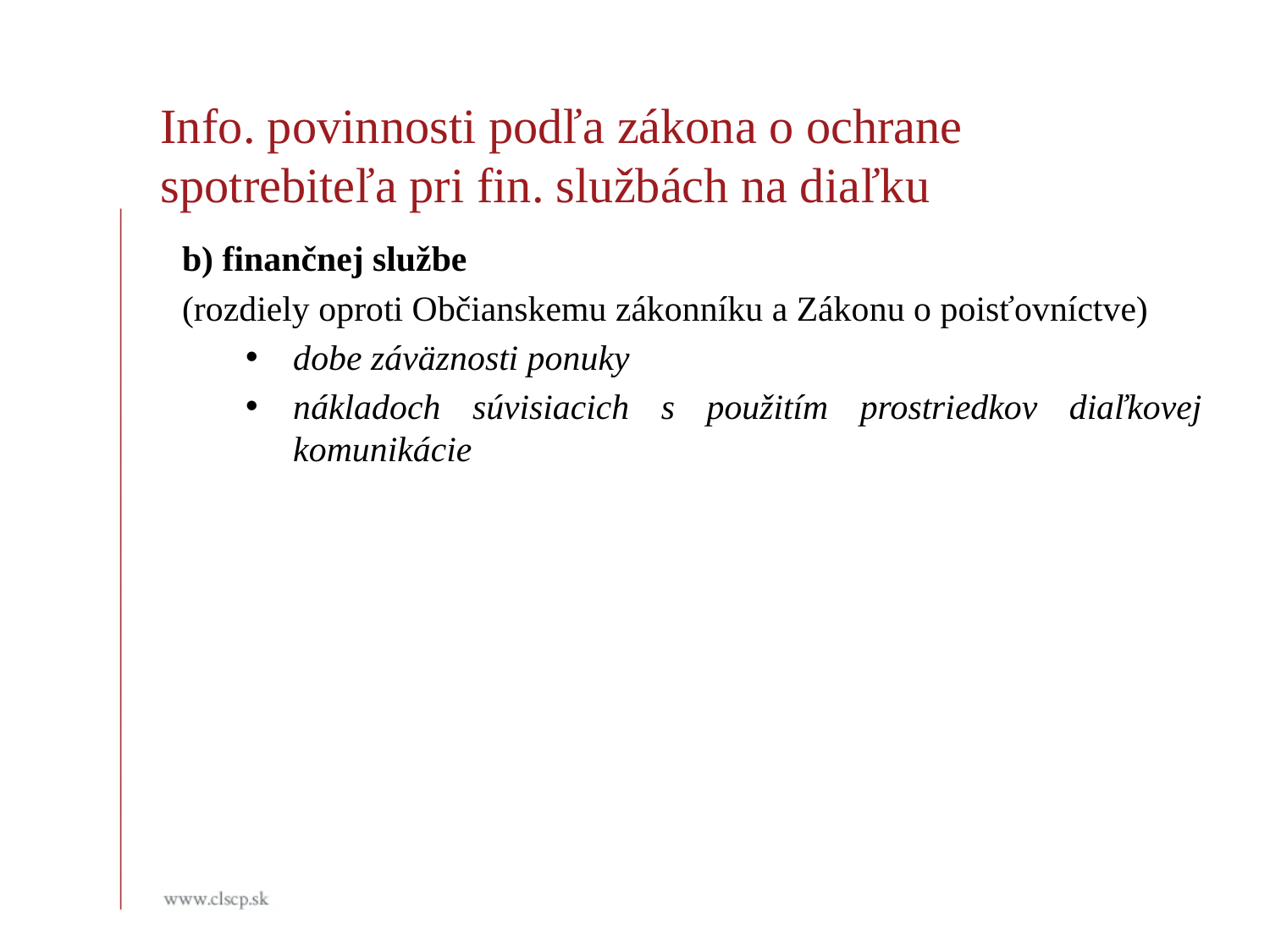

Info. povinnosti podľa zákona o ochrane spotrebiteľa pri fin. službách na diaľku

b) finančnej službe
(rozdiely oproti Občianskemu zákonníku a Zákonu o poisťovníctve)
dobe záväznosti ponuky
nákladoch súvisiacich s použitím prostriedkov diaľkovej komunikácie